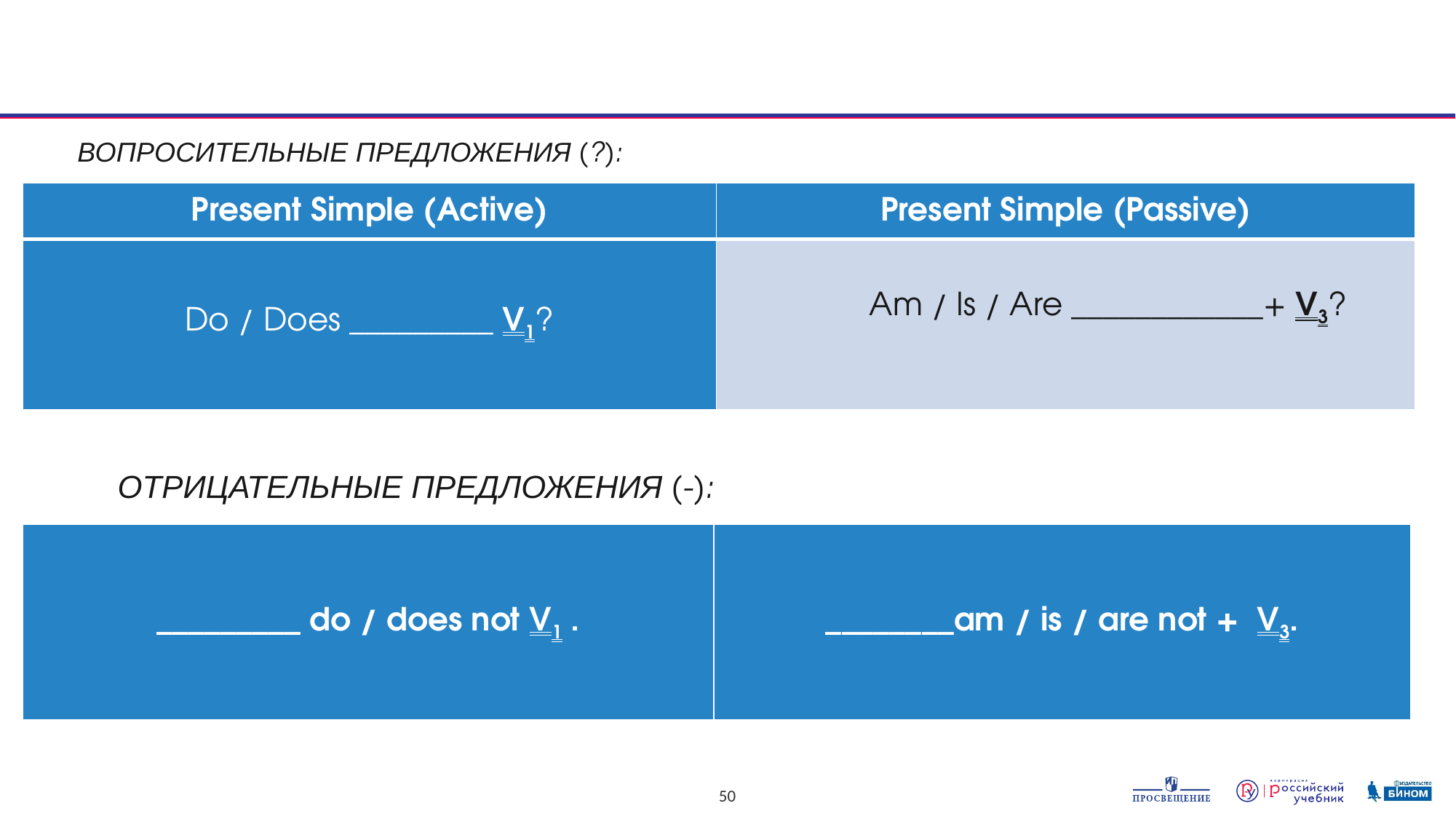

ВОПРОСИТЕЛЬНЫЕ ПРЕДЛОЖЕНИЯ (?):
| Present Simple (Active) | Present Simple (Passive) |
| --- | --- |
| Do / Does \_\_\_\_\_\_\_\_\_ V1? | Am / Is / Are \_\_\_\_\_\_\_\_\_\_\_\_+ V3? |
ОТРИЦАТЕЛЬНЫЕ ПРЕДЛОЖЕНИЯ (-):
| \_\_\_\_\_\_\_\_\_ do / does not V1 . | \_\_\_\_\_\_\_\_am / is / are not + V3. |
| --- | --- |